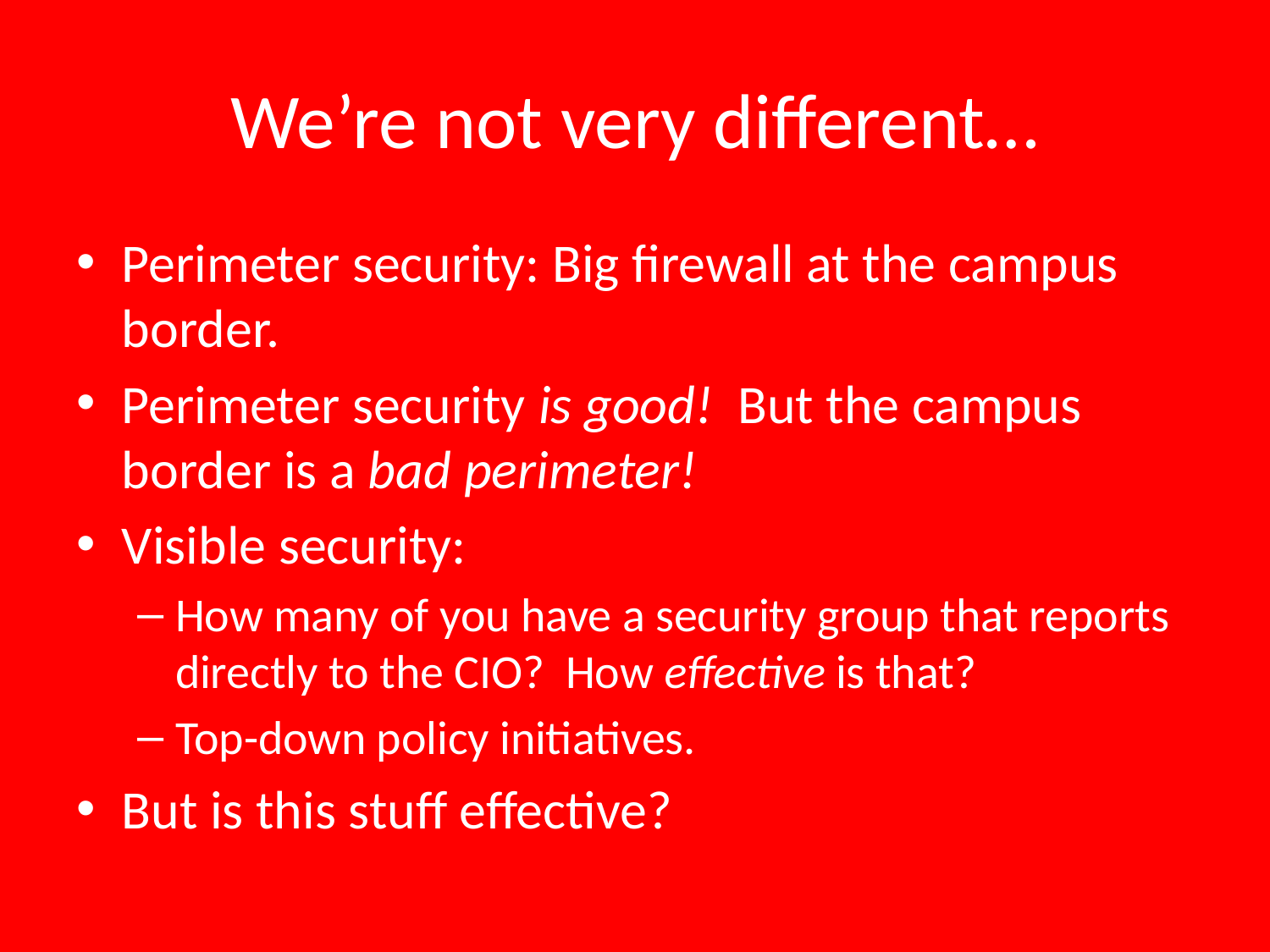

# We’re not very different…
Perimeter security: Big firewall at the campus border.
Perimeter security is good!  But the campus border is a bad perimeter!
Visible security:
How many of you have a security group that reports directly to the CIO?  How effective is that?
Top-down policy initiatives.
But is this stuff effective?